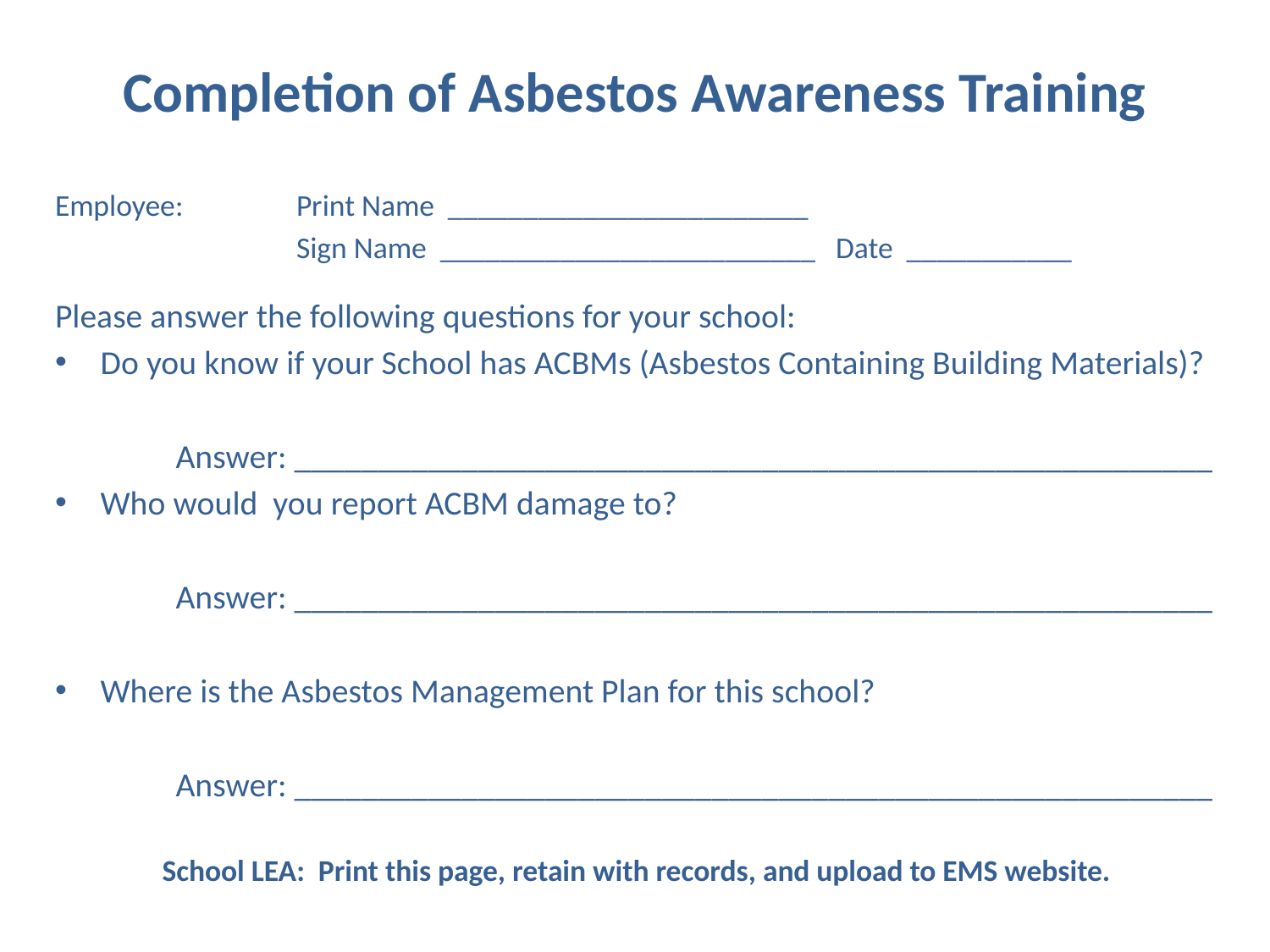

# Completion of Asbestos Awareness Training
Employee:	Print Name  ________________________
		Sign Name  _________________________   Date  ___________

Please answer the following questions for your school:
Do you know if your School has ACBMs (Asbestos Containing Building Materials)?

	Answer: _______________________________________________________
Who would  you report ACBM damage to?

	Answer: _______________________________________________________

Where is the Asbestos Management Plan for this school?

	Answer: _______________________________________________________

School LEA:  Print this page, retain with records, and upload to EMS website.